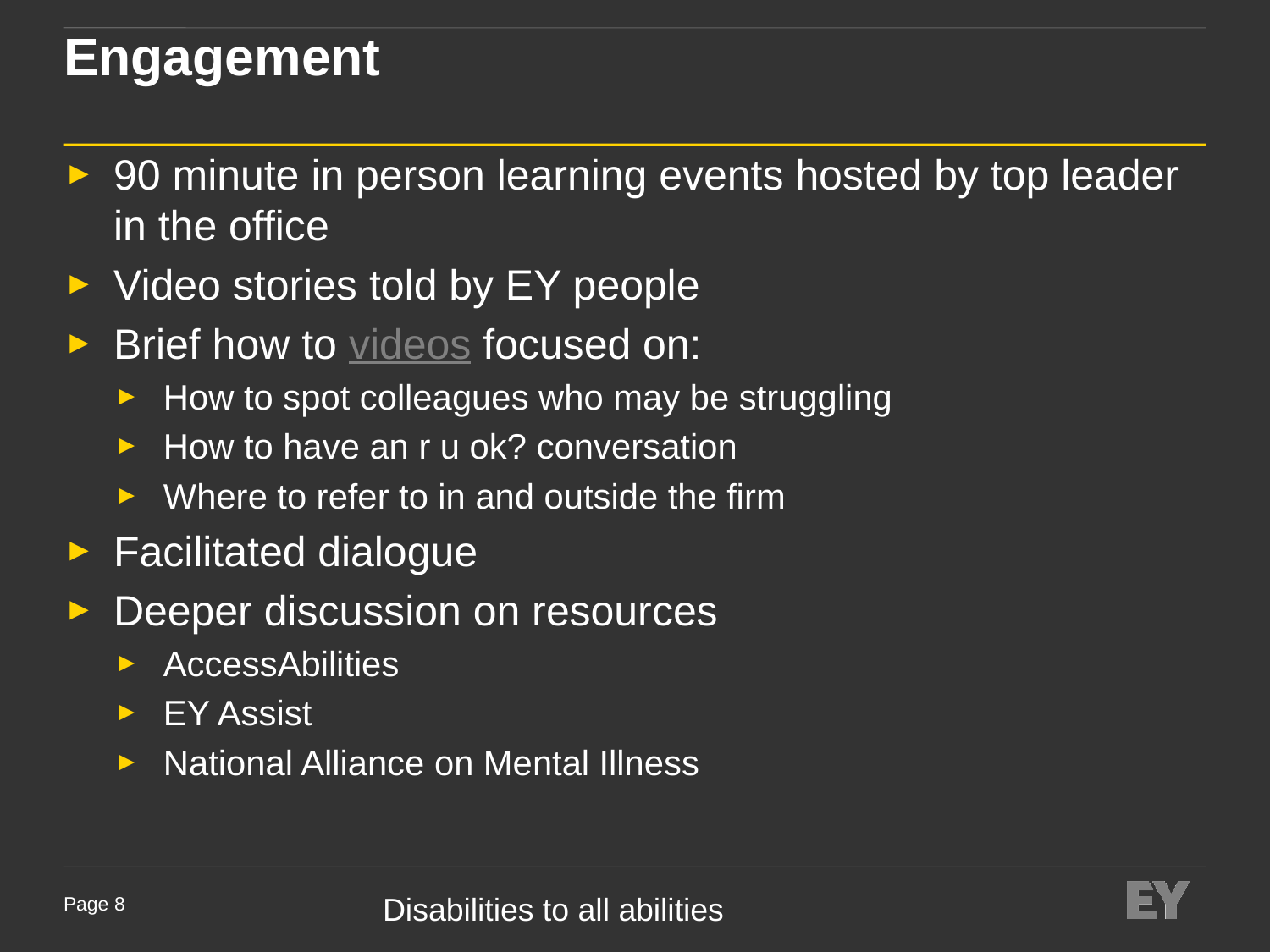

# Engagement
90 minute in person learning events hosted by top leader in the office
Video stories told by EY people
Brief how to videos focused on:
How to spot colleagues who may be struggling
How to have an r u ok? conversation
Where to refer to in and outside the firm
Facilitated dialogue
Deeper discussion on resources
AccessAbilities
EY Assist
National Alliance on Mental Illness